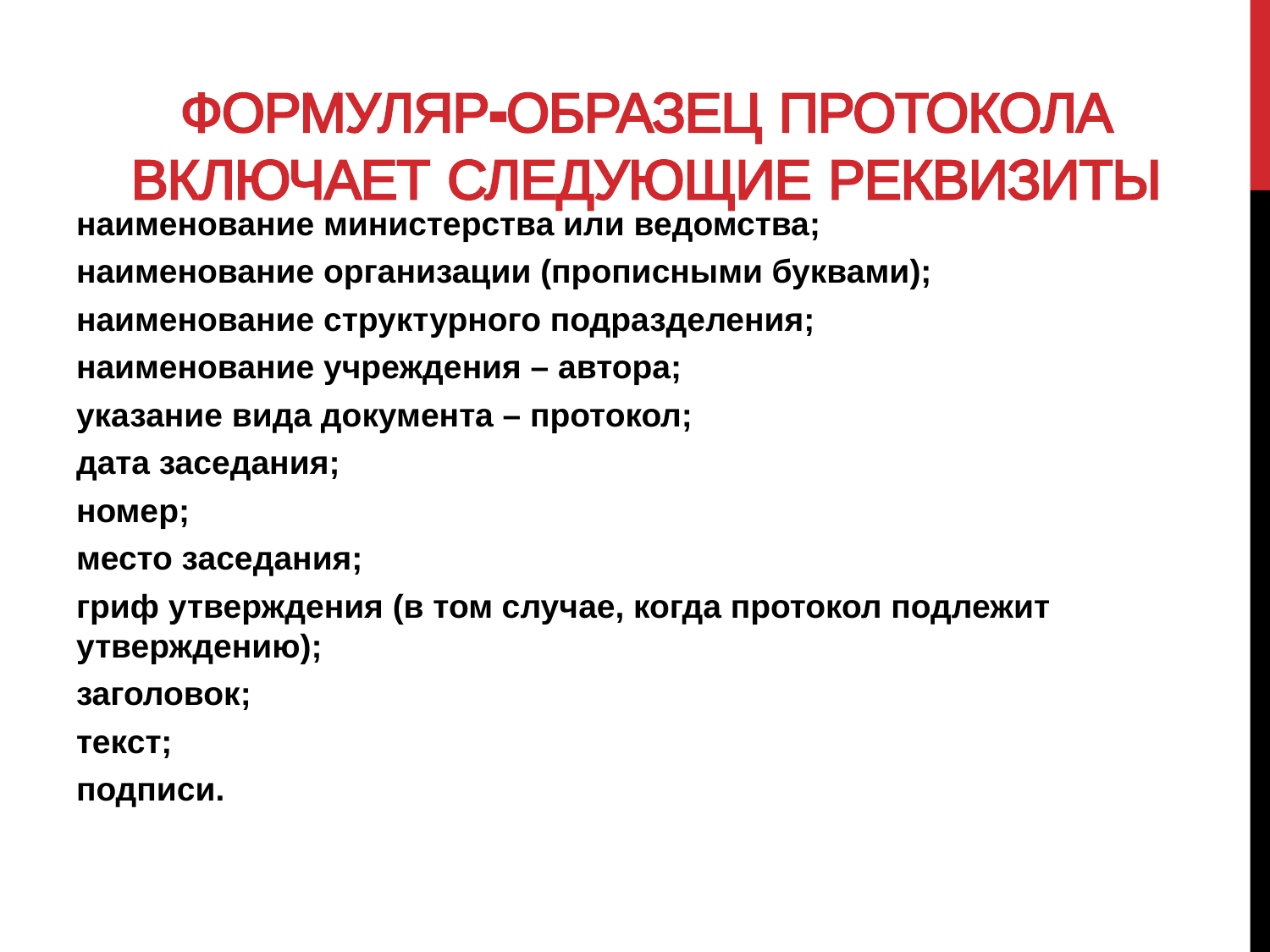

# Формуляр-образец протокола включает следующие реквизиты
наименование министерства или ведомства;
наименование организации (прописными буквами);
наименование структурного подразделения;
наименование учреждения – автора;
указание вида документа – протокол;
дата заседания;
номер;
место заседания;
гриф утверждения (в том случае, когда протокол подлежит утверждению);
заголовок;
текст;
подписи.